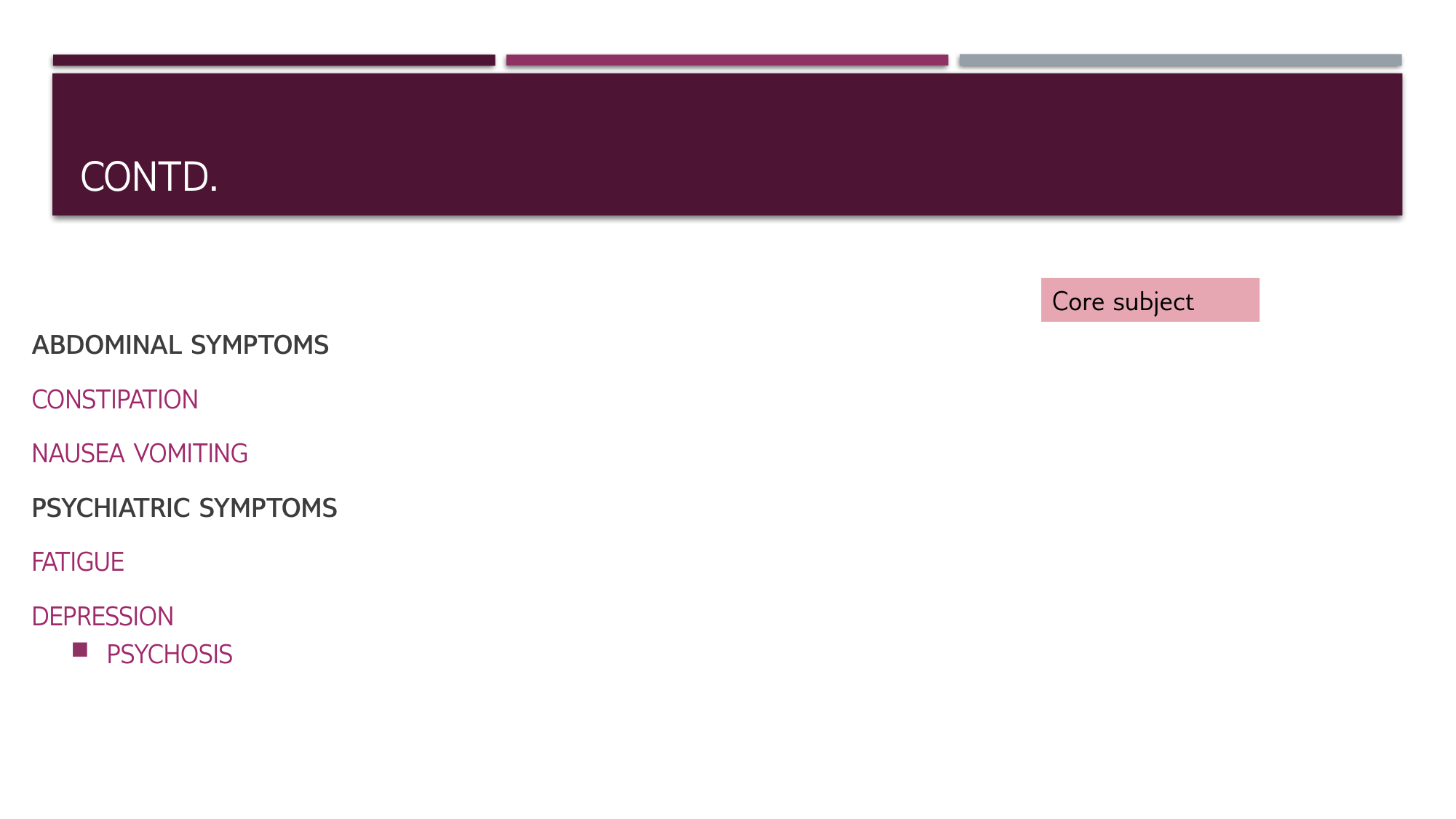

# Contd.
ABDOMINAL SYMPTOMS
CONSTIPATION
NAUSEA VOMITING
PSYCHIATRIC SYMPTOMS
FATIGUE
DEPRESSION
PSYCHOSIS
Core subject